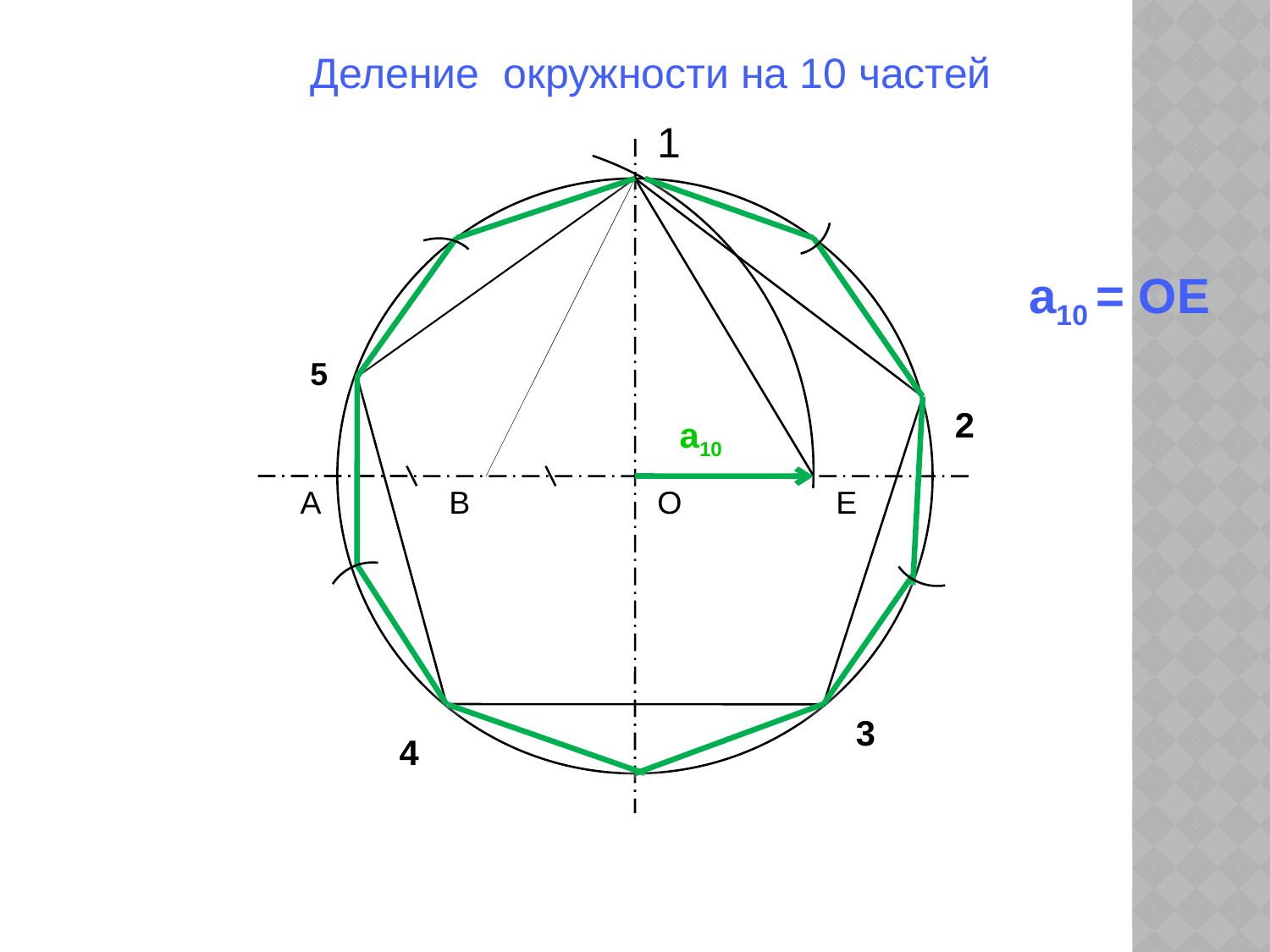

Деление  окружности на 10 частей
1

а10 = ОЕ
5
2
а10
А
В
О
Е

3
4